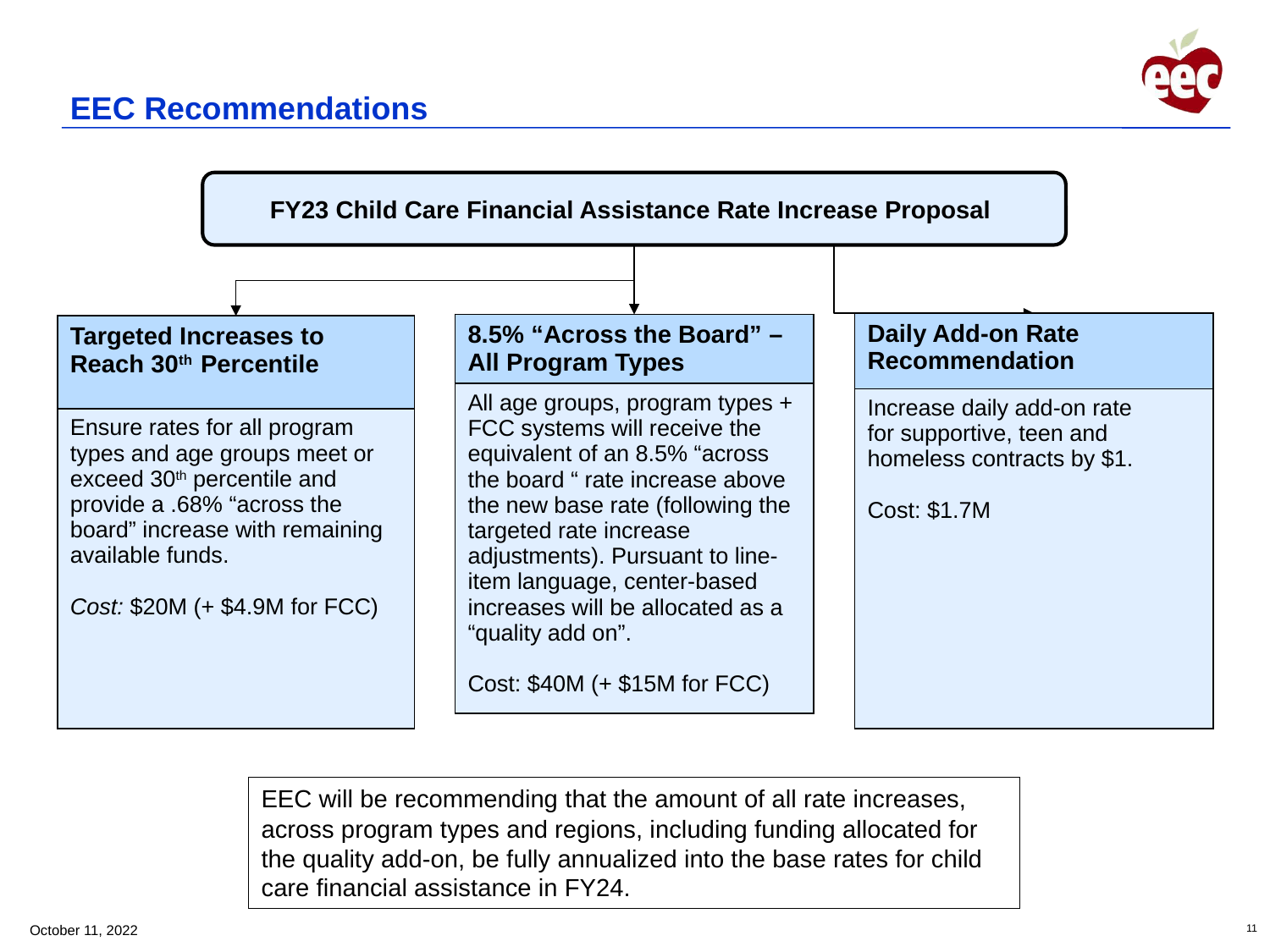

# EEC Recommendations
FY23 Child Care Financial Assistance Rate Increase Proposal
| Daily Add-on Rate Recommendation |
| --- |
| Increase daily add-on rate for supportive, teen and homeless contracts by $1. Cost: $1.7M |
| 8.5% “Across the Board” – All Program Types |
| --- |
| All age groups, program types + FCC systems will receive the equivalent of an 8.5% “across the board “ rate increase above the new base rate (following the targeted rate increase adjustments). Pursuant to line-item language, center-based increases will be allocated as a “quality add on”. Cost: $40M (+ $15M for FCC) |
| Targeted Increases to Reach 30th Percentile |
| --- |
| Ensure rates for all program types and age groups meet or exceed 30th percentile and provide a .68% “across the board” increase with remaining available funds. Cost: $20M (+ $4.9M for FCC) |
EEC will be recommending that the amount of all rate increases, across program types and regions, including funding allocated for the quality add-on, be fully annualized into the base rates for child care financial assistance in FY24.
October 11, 2022
11